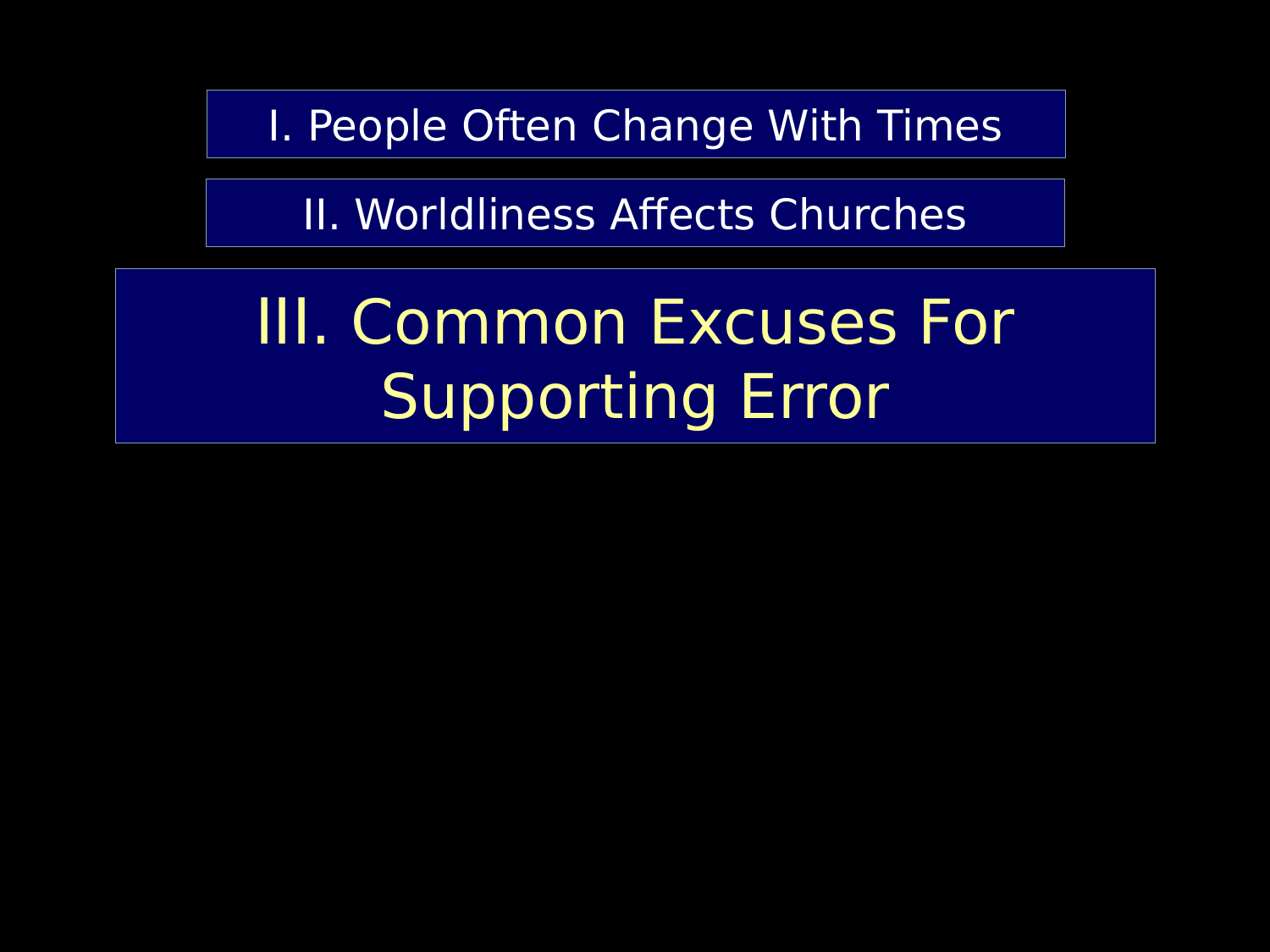

I. People Often Change With Times
II. Worldliness Affects Churches
III. Common Excuses For Supporting Error